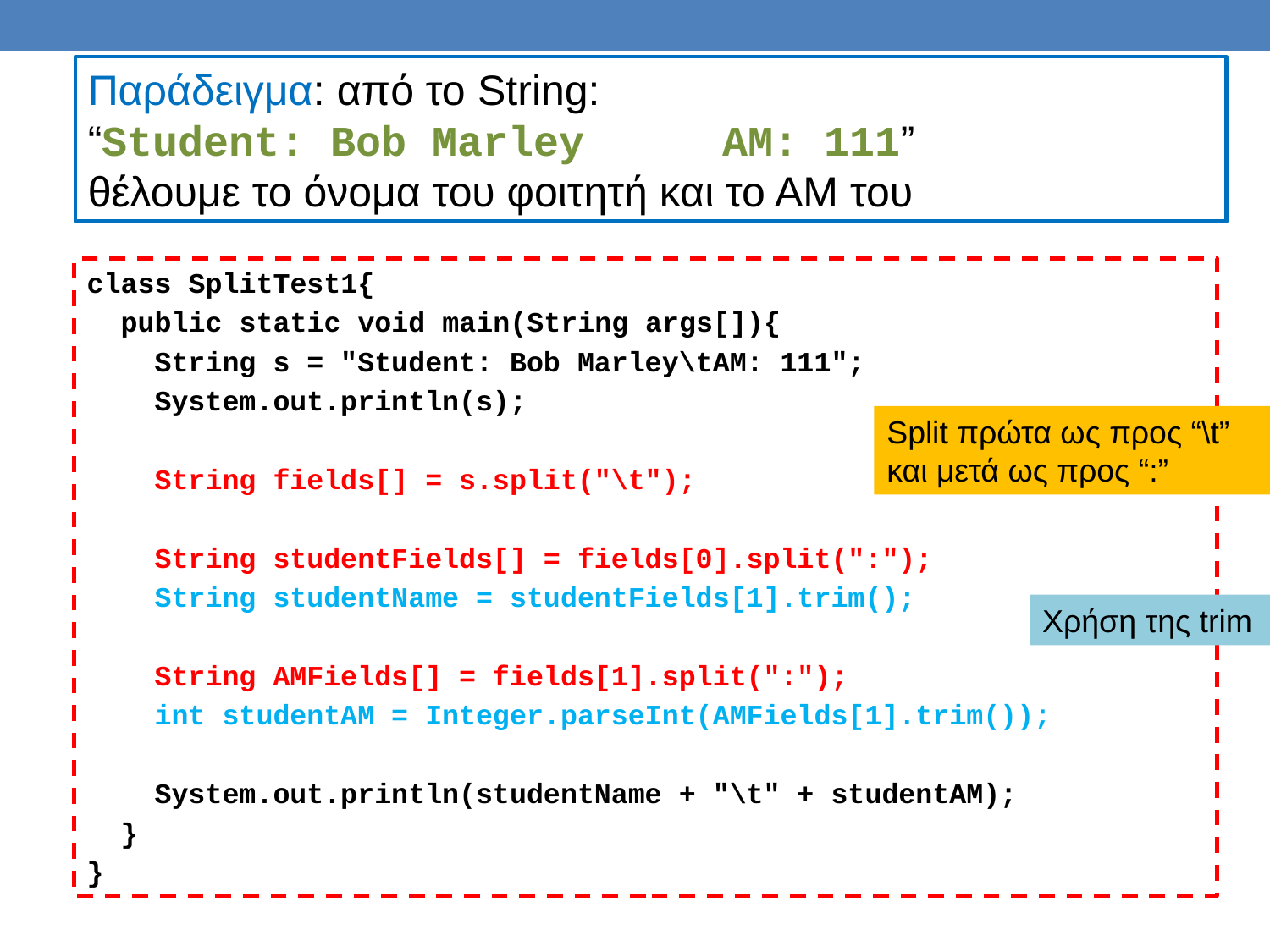

Παράδειγμα: από το String:
“Student: Bob Marley		AM: 111”
θέλουμε το όνομα του φοιτητή και το ΑΜ του
class SplitTest1{
  public static void main(String args[]){
    String s = "Student: Bob Marley\tAM: 111";
    System.out.println(s);

    String fields[] = s.split("\t");

    String studentFields[] = fields[0].split(":");
    String studentName = studentFields[1].trim();

    String AMFields[] = fields[1].split(":");
    int studentAM = Integer.parseInt(AMFields[1].trim());

    System.out.println(studentName + "\t" + studentAM);
  }
}
Split πρώτα ως προς “\t” και μετά ως προς “:”
Χρήση της trim